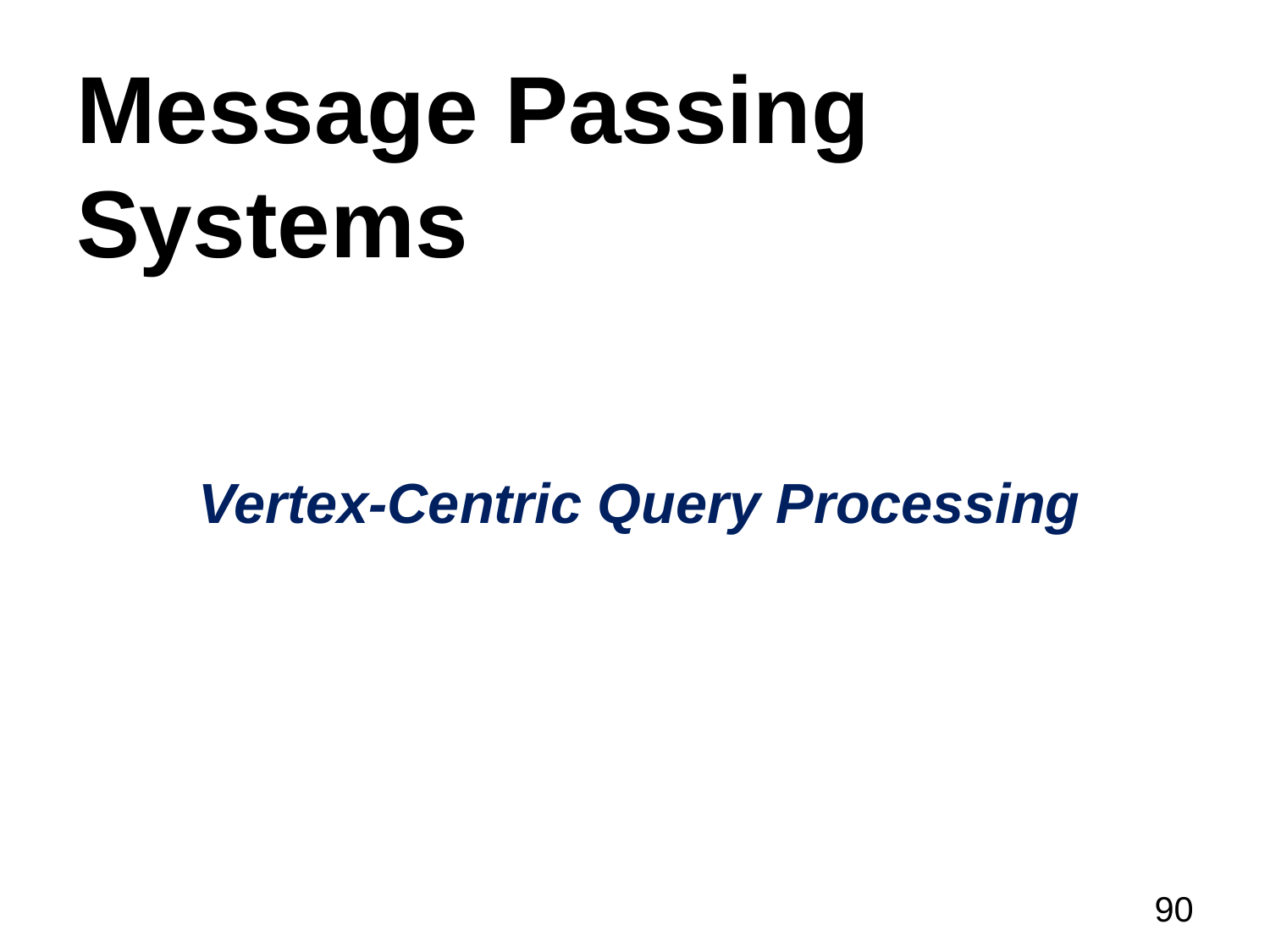

# Message Passing Systems
Vertex-Centric Query Processing
90